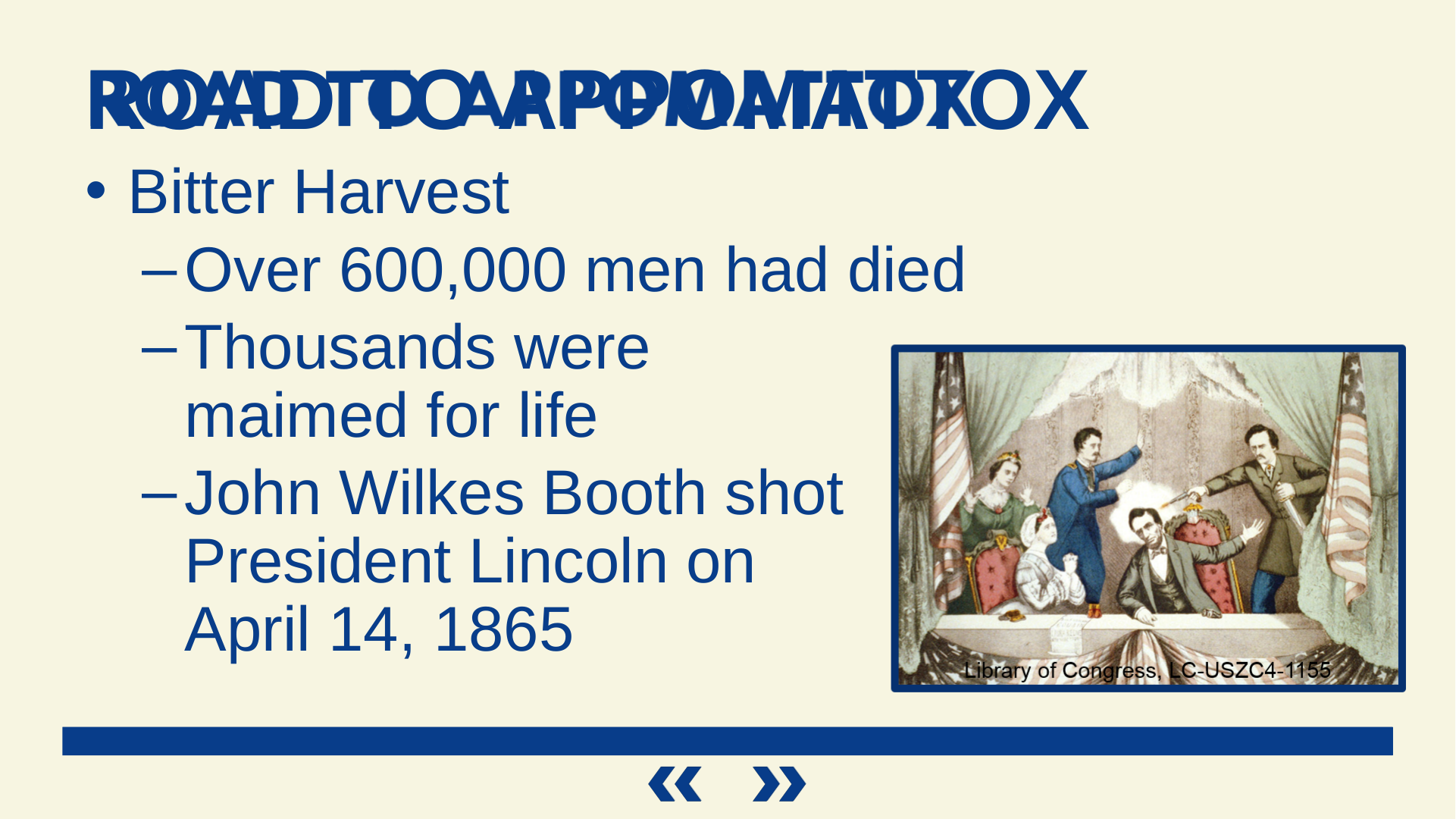

Road to Appomattox
Bitter Harvest
Over 600,000 men had died
Thousands were
maimed for life
John Wilkes Booth shot
President Lincoln on
April 14, 1865